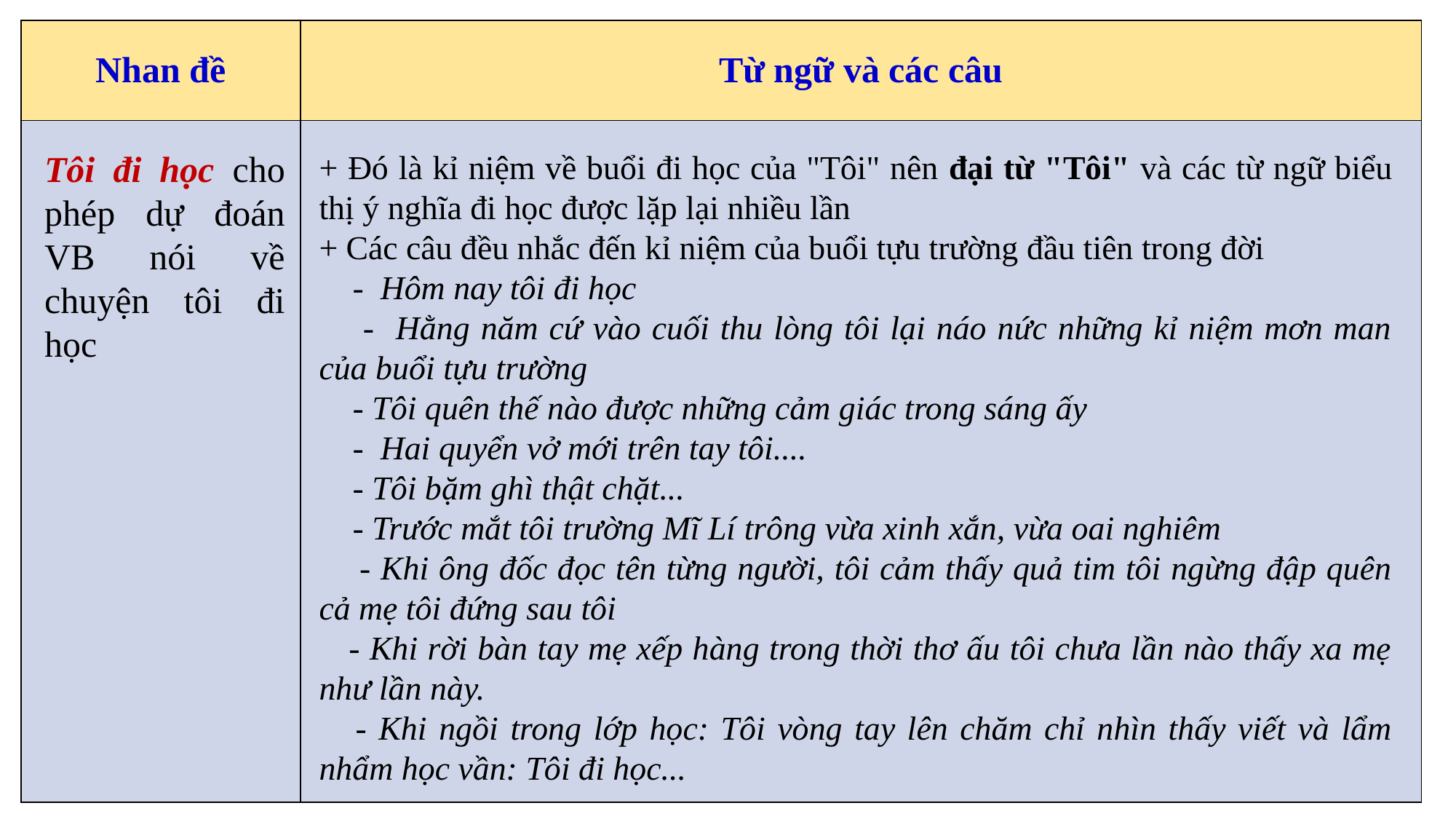

| Nhan đề | Từ ngữ và các câu |
| --- | --- |
|  |  |
Tôi đi học cho phép dự đoán VB nói về chuyện tôi đi học
+ Đó là kỉ niệm về buổi đi học của "Tôi" nên đại từ "Tôi" và các từ ngữ biểu thị ý nghĩa đi học được lặp lại nhiều lần
+ Các câu đều nhắc đến kỉ niệm của buổi tựu trường đầu tiên trong đời
    -  Hôm nay tôi đi học
    -  Hằng năm cứ vào cuối thu lòng tôi lại náo nức những kỉ niệm mơn man của buổi tựu trường
    - Tôi quên thế nào được những cảm giác trong sáng ấy
    -  Hai quyển vở mới trên tay tôi....
    - Tôi bặm ghì thật chặt...
    - Trước mắt tôi trường Mĩ Lí trông vừa xinh xắn, vừa oai nghiêm
    - Khi ông đốc đọc tên từng người, tôi cảm thấy quả tim tôi ngừng đập quên cả mẹ tôi đứng sau tôi
   - Khi rời bàn tay mẹ xếp hàng trong thời thơ ấu tôi chưa lần nào thấy xa mẹ như lần này.
   - Khi ngồi trong lớp học: Tôi vòng tay lên chăm chỉ nhìn thấy viết và lẩm nhẩm học vần: Tôi đi học...